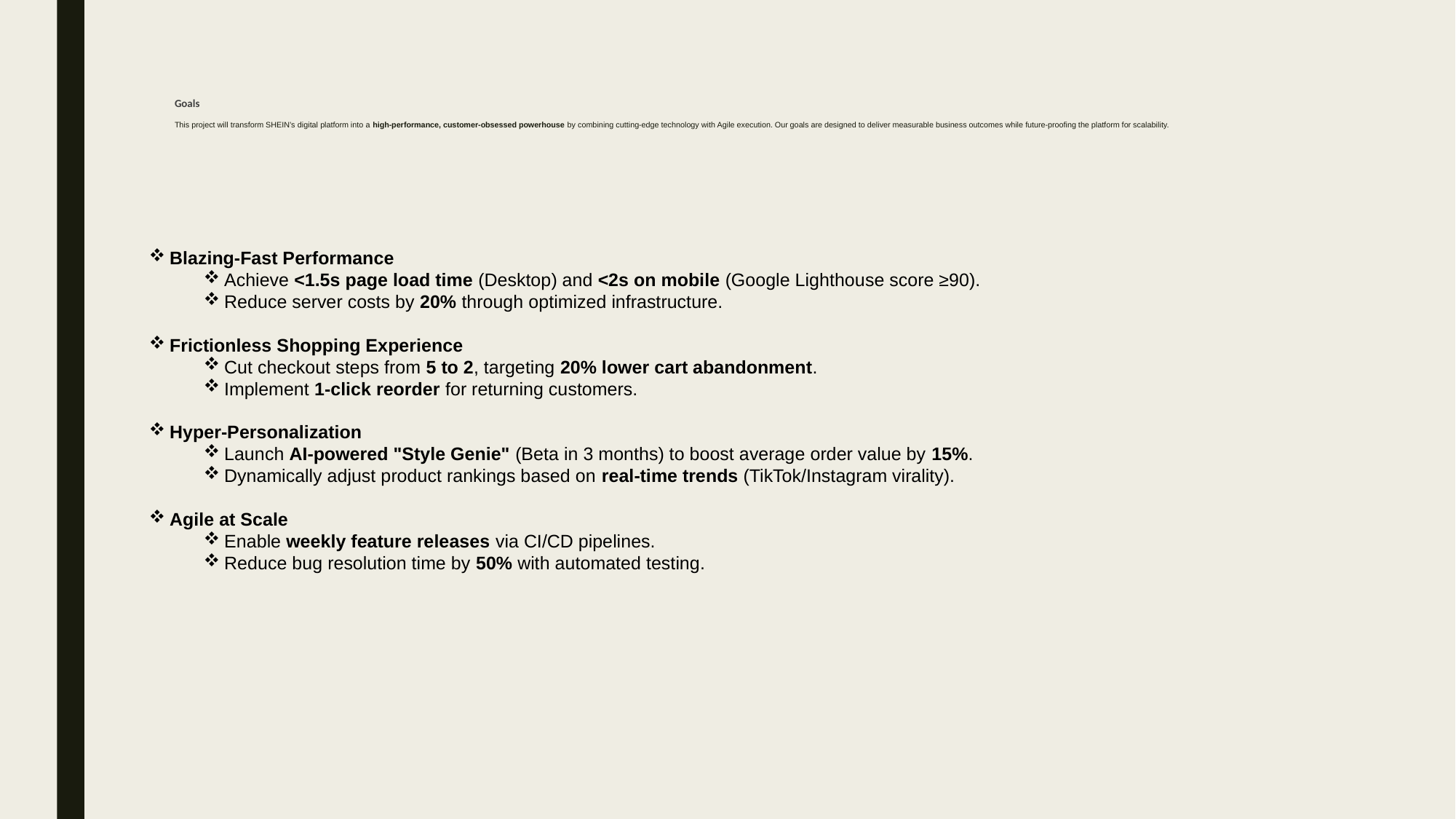

# Goals This project will transform SHEIN’s digital platform into a high-performance, customer-obsessed powerhouse by combining cutting-edge technology with Agile execution. Our goals are designed to deliver measurable business outcomes while future-proofing the platform for scalability.
Blazing-Fast Performance
Achieve <1.5s page load time (Desktop) and <2s on mobile (Google Lighthouse score ≥90).
Reduce server costs by 20% through optimized infrastructure.

Frictionless Shopping Experience
Cut checkout steps from 5 to 2, targeting 20% lower cart abandonment.
Implement 1-click reorder for returning customers.

Hyper-Personalization
Launch AI-powered "Style Genie" (Beta in 3 months) to boost average order value by 15%.
Dynamically adjust product rankings based on real-time trends (TikTok/Instagram virality).

Agile at Scale
Enable weekly feature releases via CI/CD pipelines.
Reduce bug resolution time by 50% with automated testing.